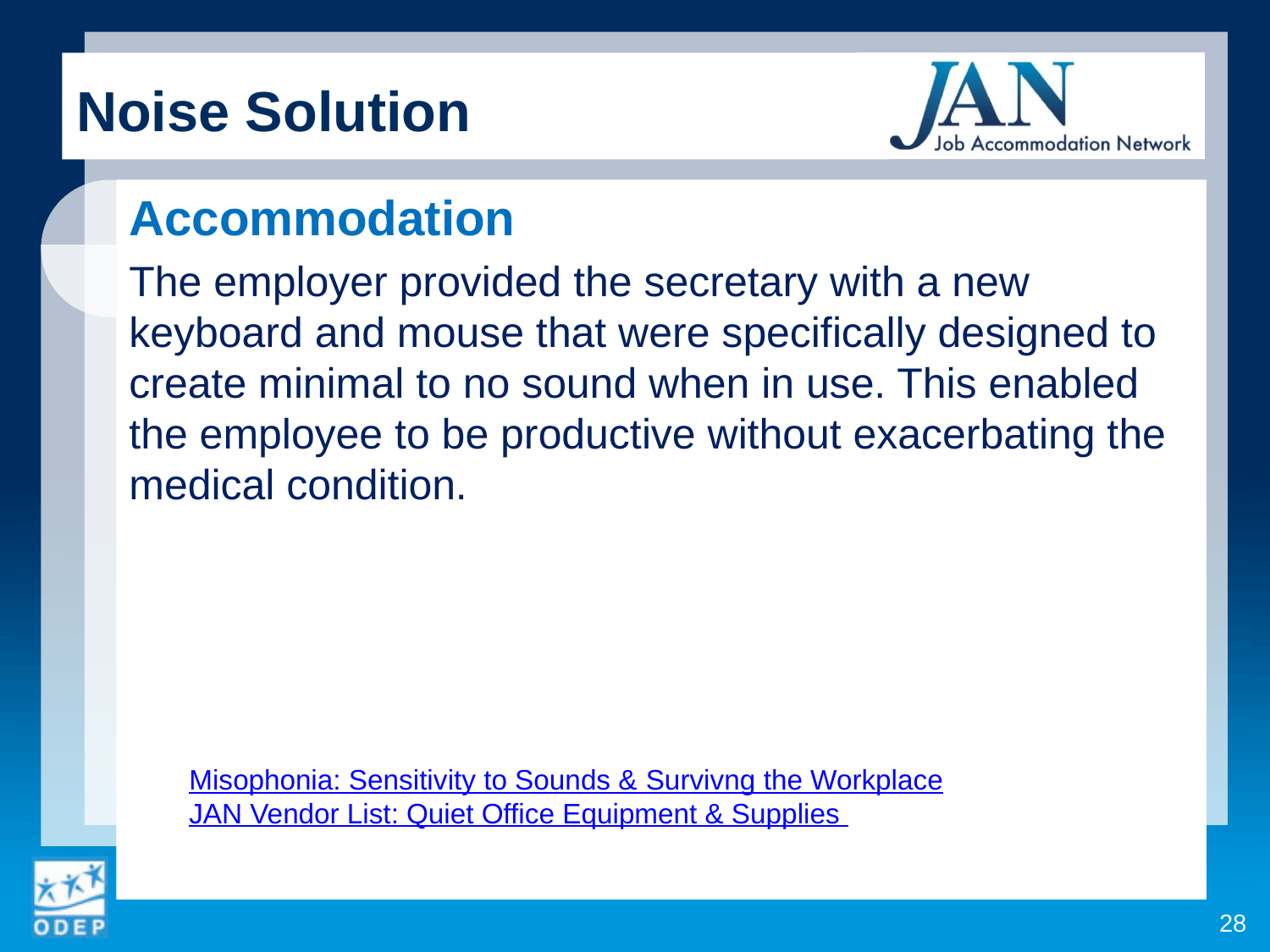

Noise Solution
Accommodation
The employer provided the secretary with a new keyboard and mouse that were specifically designed to create minimal to no sound when in use. This enabled the employee to be productive without exacerbating the medical condition.

Misophonia: Sensitivity to Sounds & Survivng the Workplace
JAN Vendor List: Quiet Office Equipment & Supplies
28